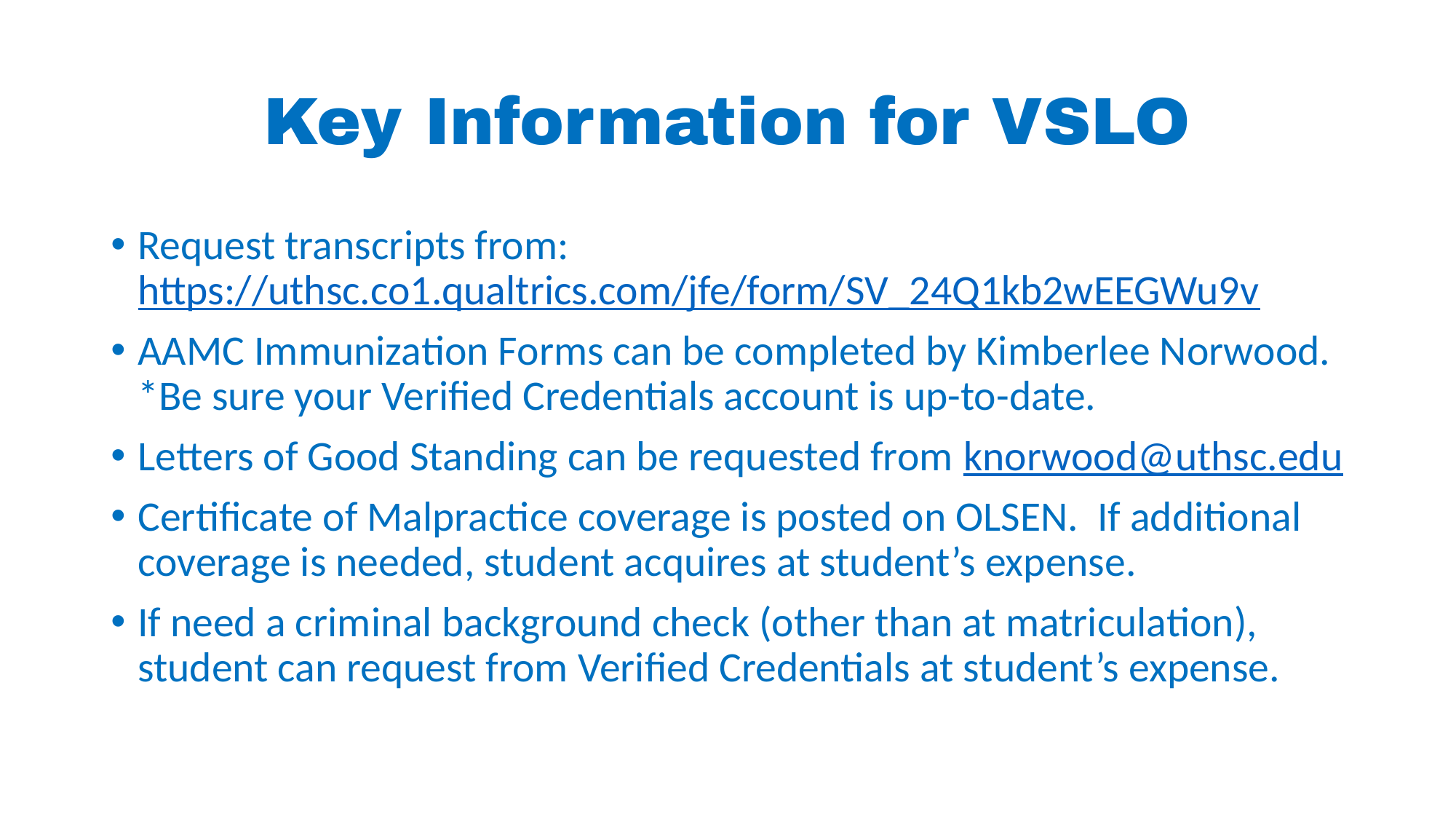

# Key Information for VSLO
Request transcripts from:  https://uthsc.co1.qualtrics.com/jfe/form/SV_24Q1kb2wEEGWu9v
AAMC Immunization Forms can be completed by Kimberlee Norwood.  *Be sure your Verified Credentials account is up-to-date.
Letters of Good Standing can be requested from knorwood@uthsc.edu
Certificate of Malpractice coverage is posted on OLSEN.  If additional coverage is needed, student acquires at student’s expense.
If need a criminal background check (other than at matriculation), student can request from Verified Credentials at student’s expense.